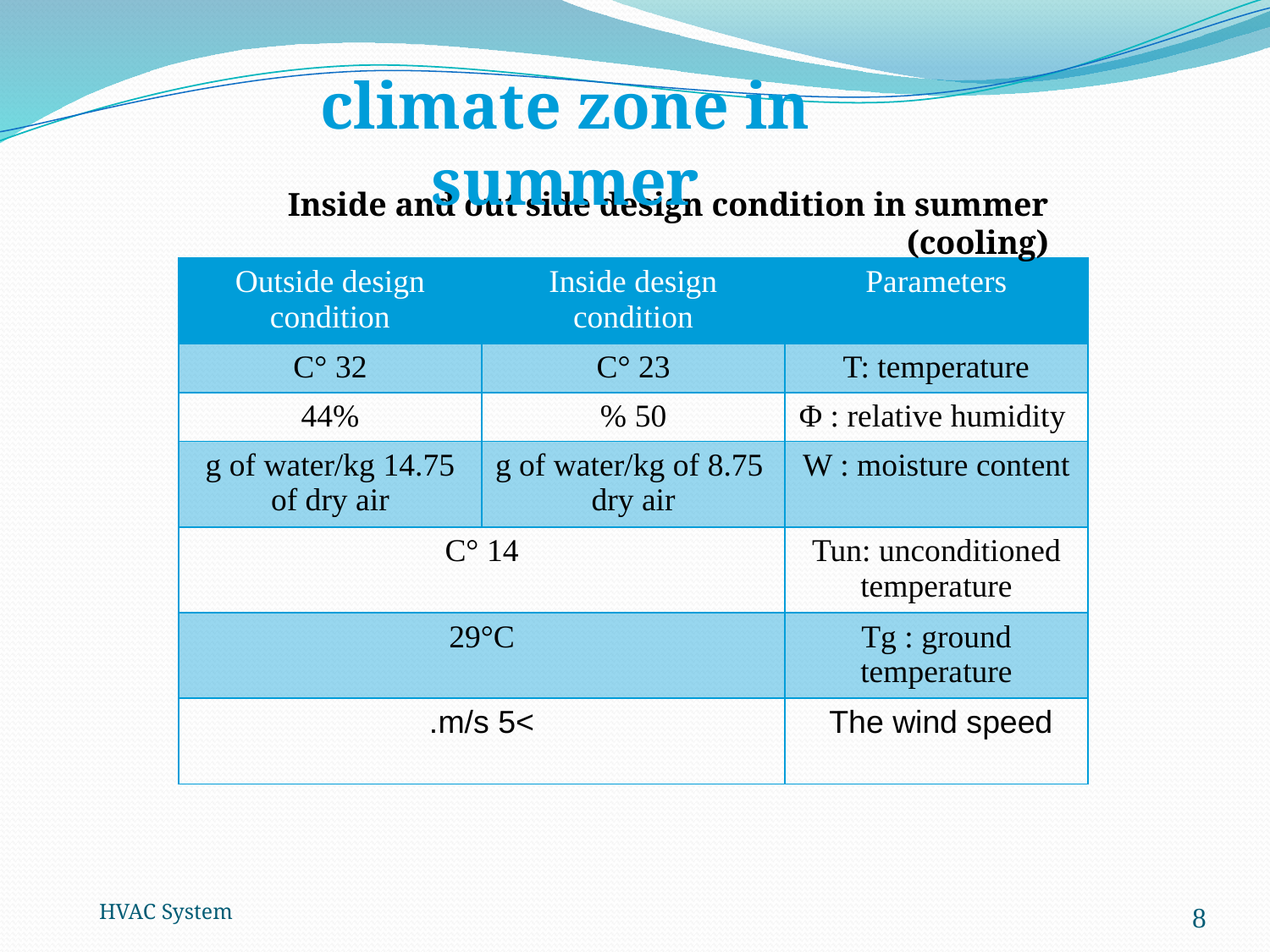

climate zone in summer
Inside and out side design condition in summer (cooling)
| Outside design condition | Inside design condition | Parameters |
| --- | --- | --- |
| 32 °C | 23 °C | T: temperature |
| 44% | 50 % | Φ : relative humidity |
| 14.75 g of water/kg of dry air | 8.75 g of water/kg of dry air | W : moisture content |
| 14 °C |  | Tun: unconditioned temperature |
| 29°C |  | Tg : ground temperature |
| >5 m/s. |  | The wind speed |
HVAC System
8